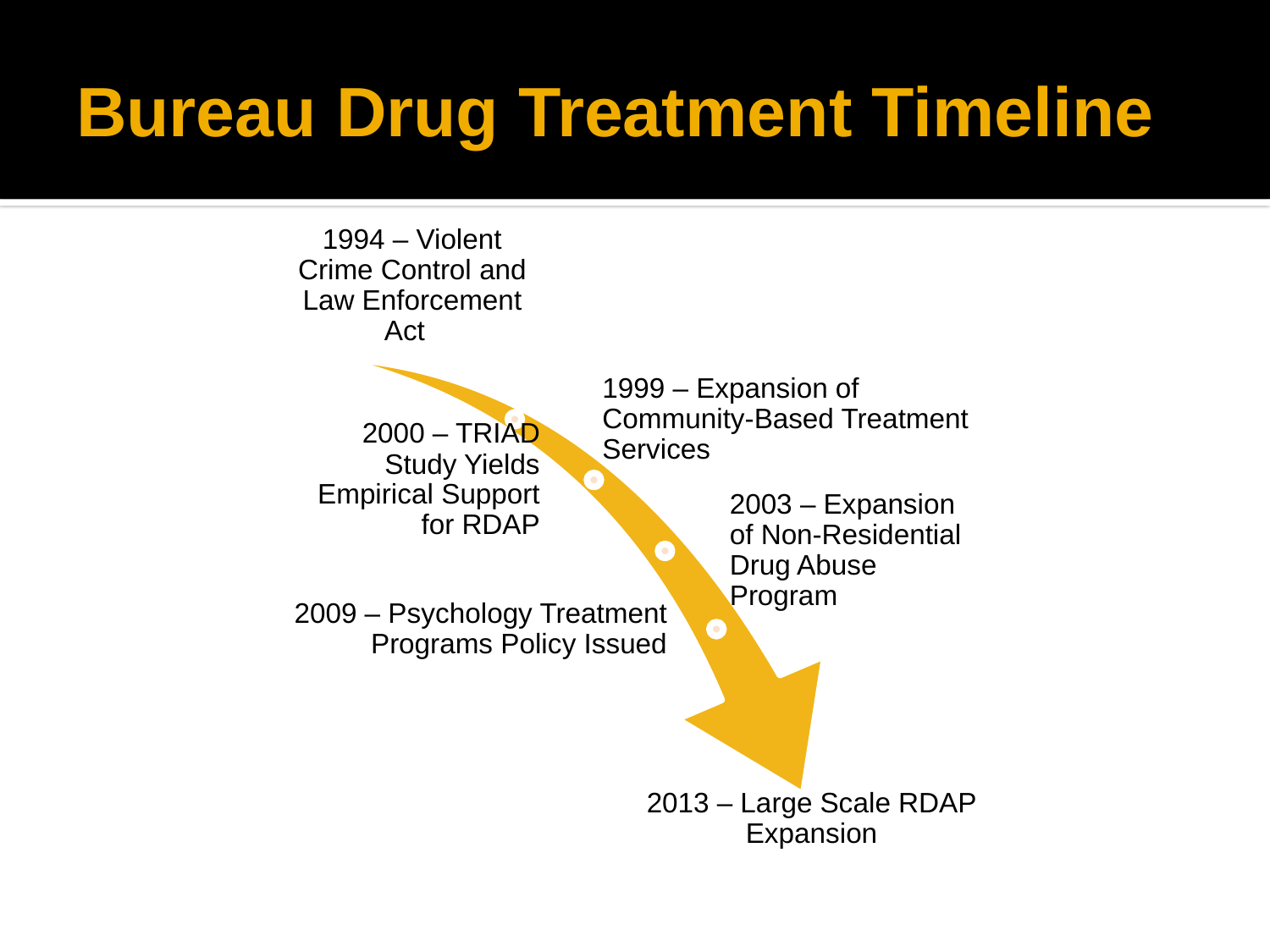

# Bureau Drug Treatment Timeline
1994 – Violent Crime Control and Law Enforcement Act
1999 – Expansion of Community-Based Treatment Services
2000 – TRIAD Study Yields Empirical Support for RDAP
2003 – Expansion of Non-Residential Drug Abuse Program
2009 – Psychology Treatment Programs Policy Issued
2013 – Large Scale RDAP Expansion